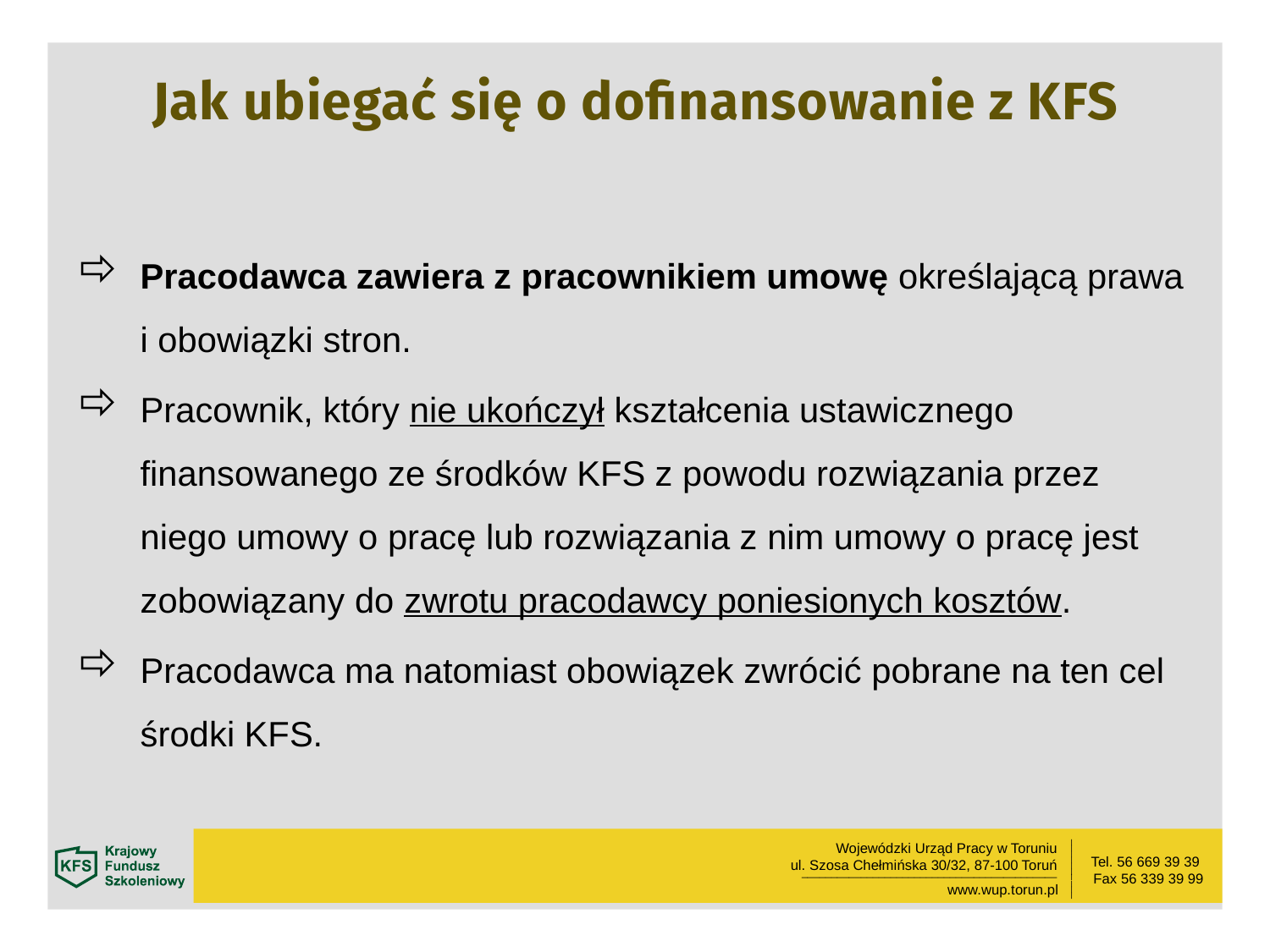

Jak ubiegać się o dofinansowanie z KFS
Pracodawca zawiera z pracownikiem umowę określającą prawa i obowiązki stron.
Pracownik, który nie ukończył kształcenia ustawicznego finansowanego ze środków KFS z powodu rozwiązania przez niego umowy o pracę lub rozwiązania z nim umowy o pracę jest zobowiązany do zwrotu pracodawcy poniesionych kosztów.
Pracodawca ma natomiast obowiązek zwrócić pobrane na ten cel środki KFS.